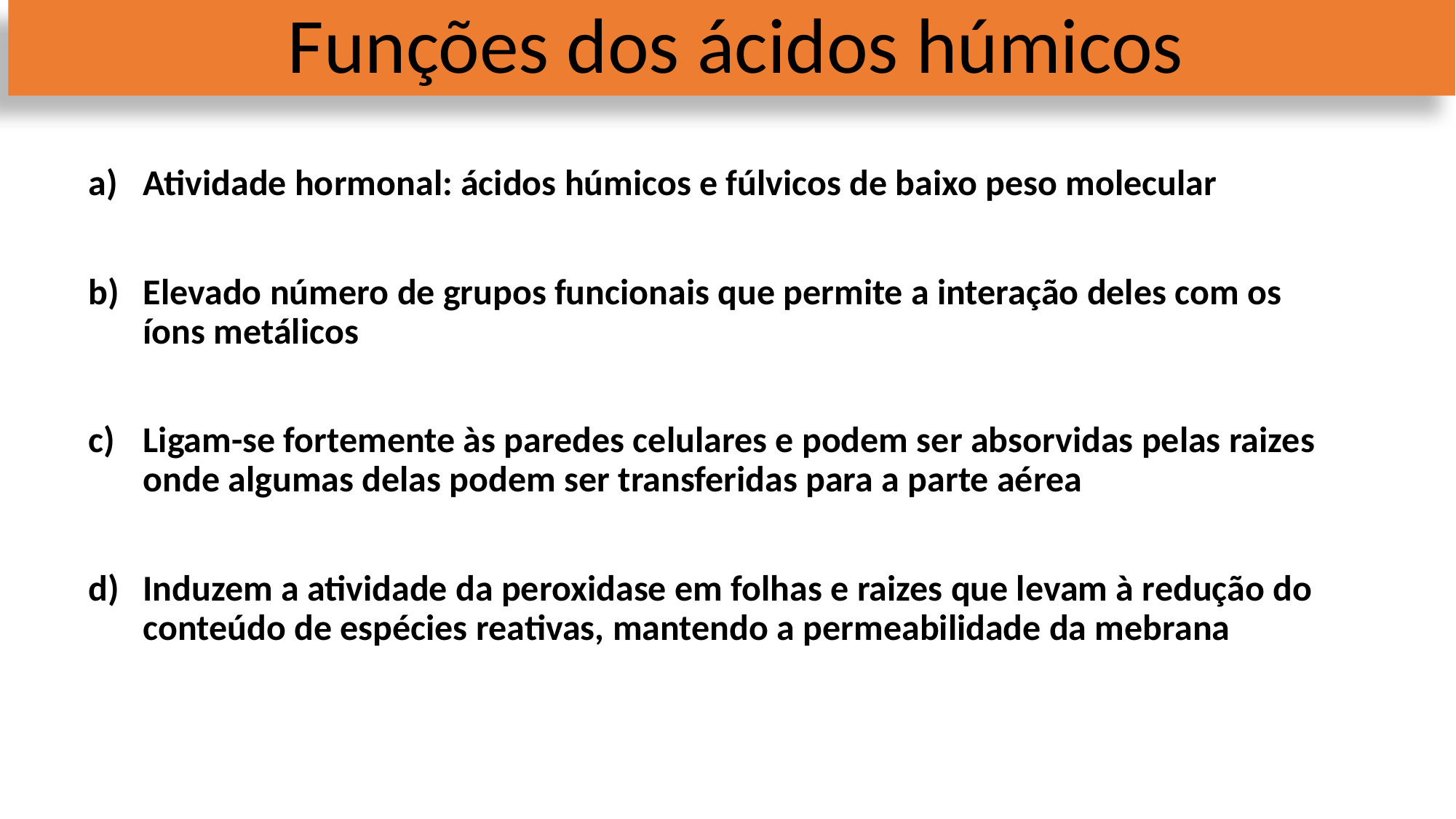

# Funções dos ácidos húmicos
Atividade hormonal: ácidos húmicos e fúlvicos de baixo peso molecular

Elevado número de grupos funcionais que permite a interação deles com os íons metálicos

Ligam-se fortemente às paredes celulares e podem ser absorvidas pelas raizes onde algumas delas podem ser transferidas para a parte aérea

Induzem a atividade da peroxidase em folhas e raizes que levam à redução do conteúdo de espécies reativas, mantendo a permeabilidade da mebrana